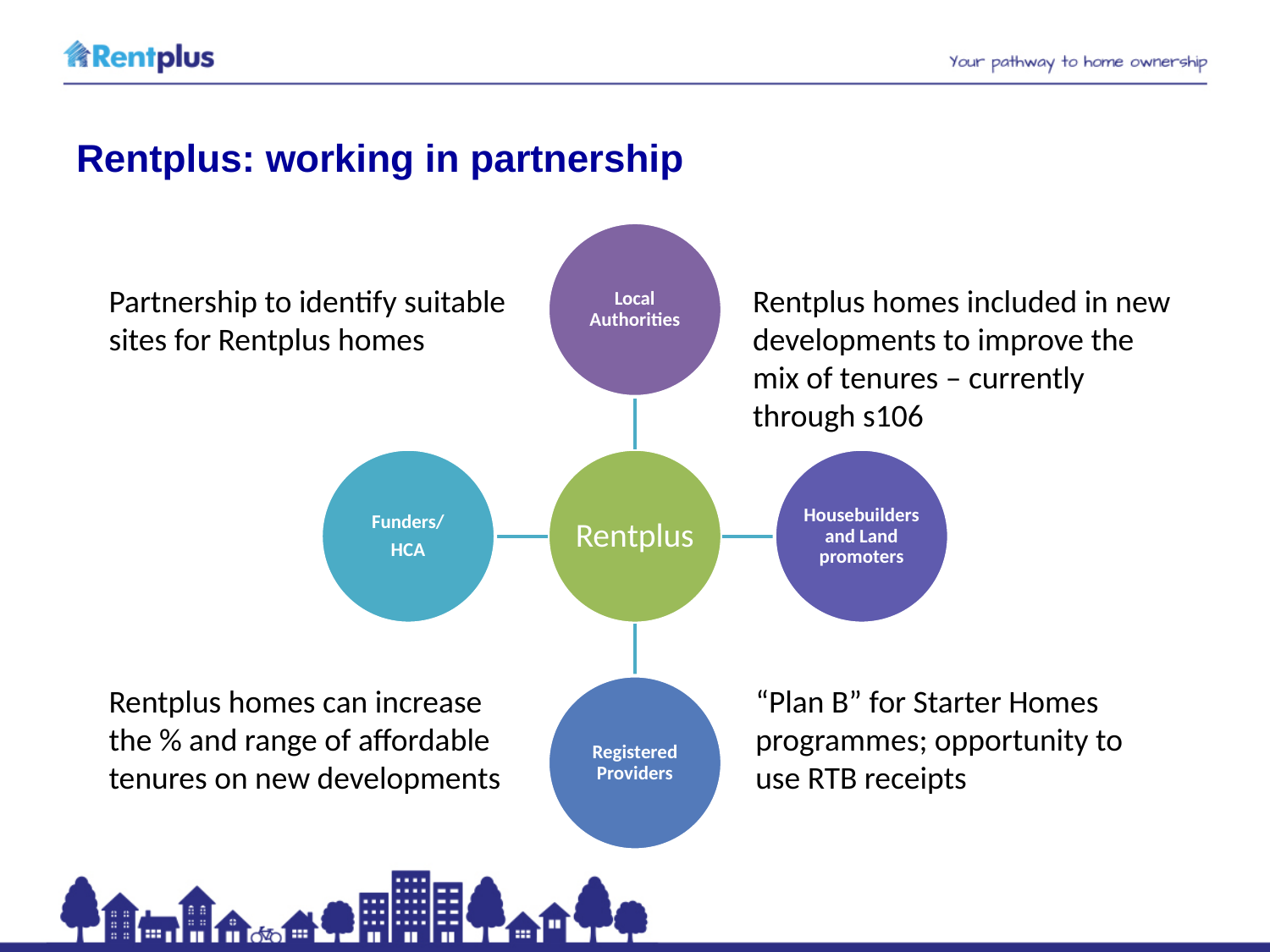

# Rentplus: working in partnership
Rentplus

Local Authorities

Housebuilders and Land promoters

Registered Providers

Funders/
HCA
Partnership to identify suitable sites for Rentplus homes
Rentplus homes included in new developments to improve the mix of tenures – currently through s106
Rentplus homes can increase the % and range of affordable tenures on new developments
“Plan B” for Starter Homes programmes; opportunity to use RTB receipts